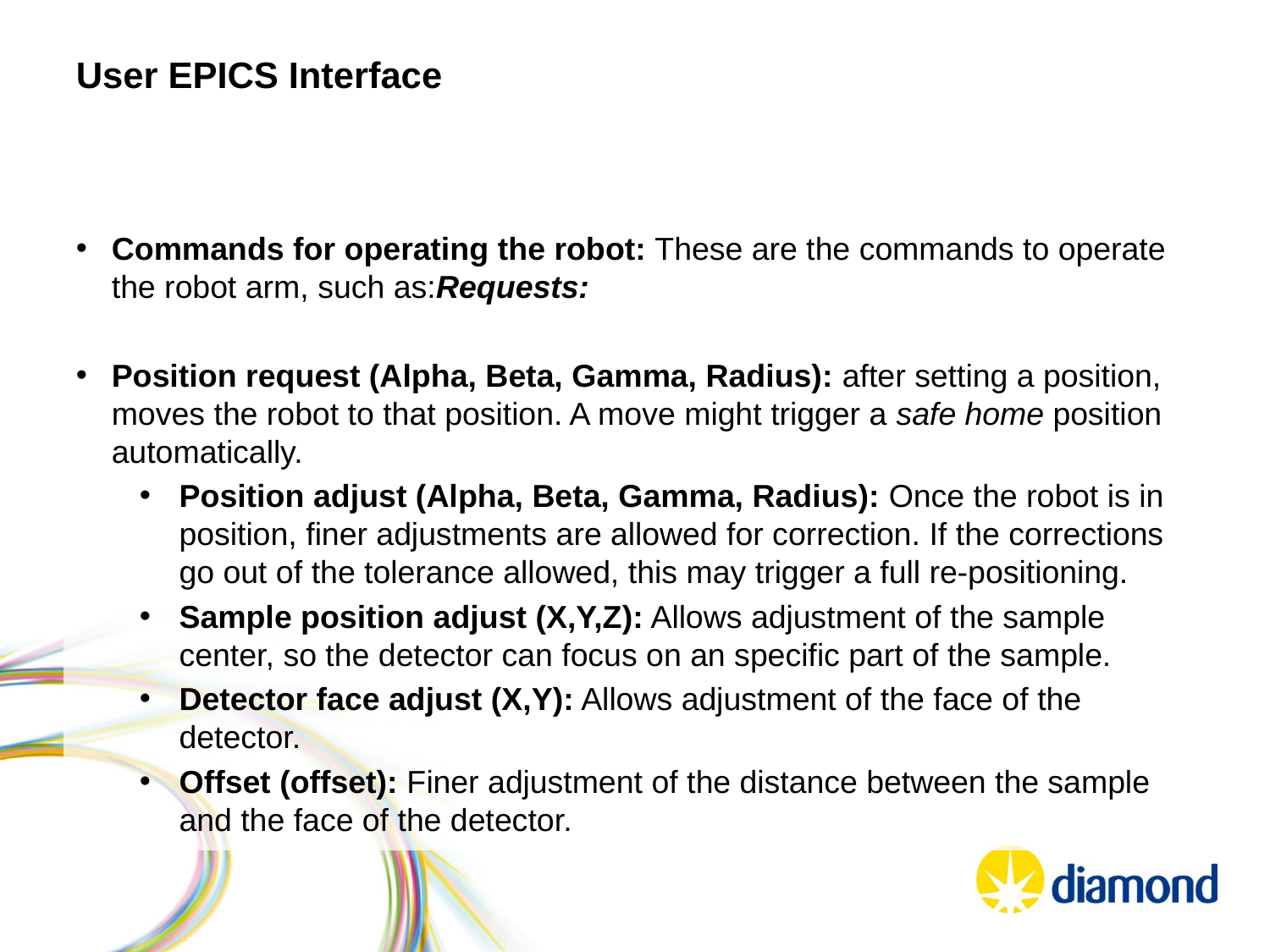

# User EPICS Interface
Commands for operating the robot: These are the commands to operate the robot arm, such as:Requests:

Position request (Alpha, Beta, Gamma, Radius): after setting a position, moves the robot to that position. A move might trigger a safe home position automatically.
Position adjust (Alpha, Beta, Gamma, Radius): Once the robot is in position, finer adjustments are allowed for correction. If the corrections go out of the tolerance allowed, this may trigger a full re-positioning.
Sample position adjust (X,Y,Z): Allows adjustment of the sample center, so the detector can focus on an specific part of the sample.
Detector face adjust (X,Y): Allows adjustment of the face of the detector.
Offset (offset): Finer adjustment of the distance between the sample and the face of the detector.